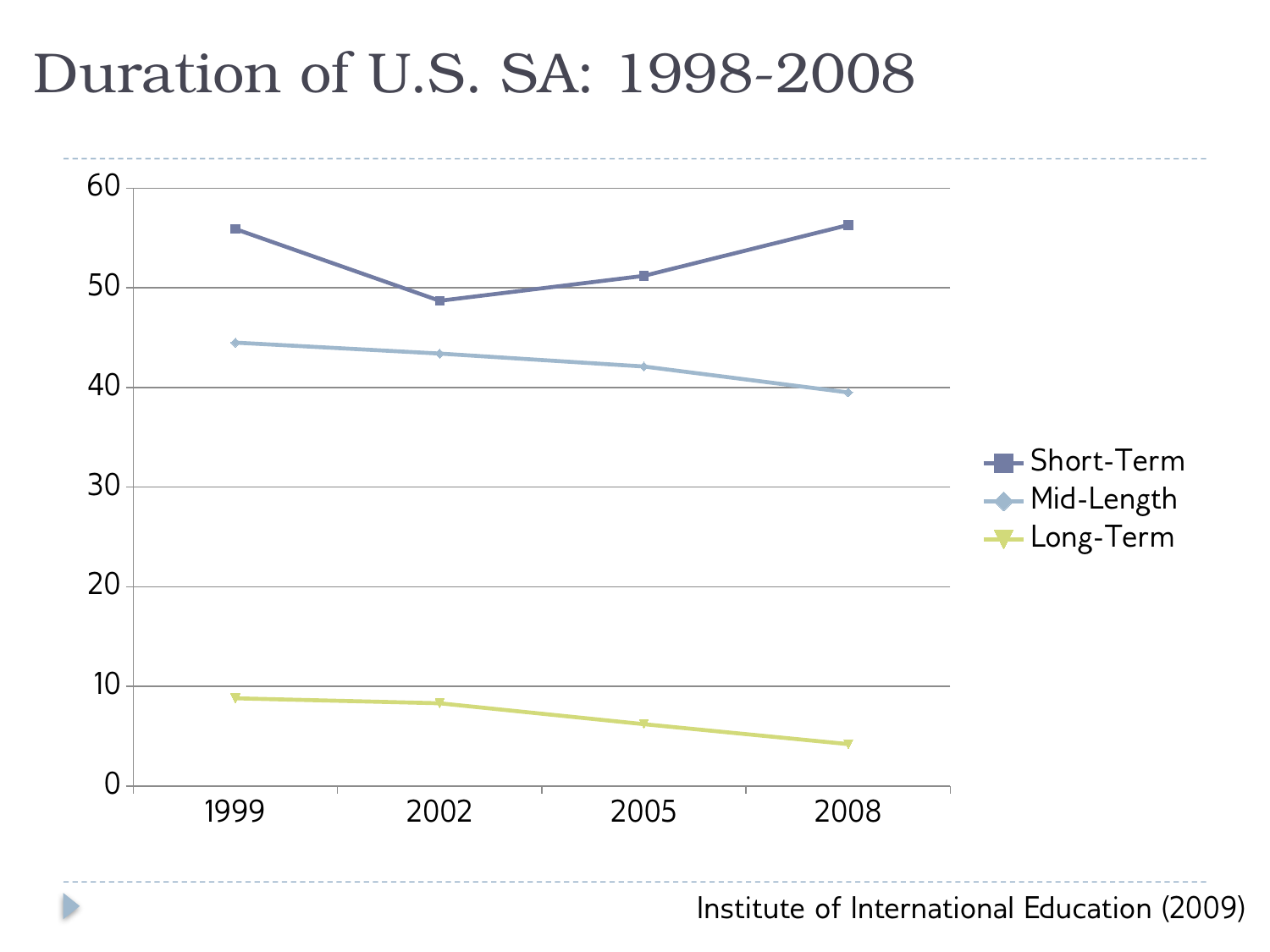

# Duration of U.S. SA: 1998-2008

### Chart

| Category | Short-Term | Mid-Length | Long-Term |
|---|---|---|---|
| 1999.0 | 55.9 | 44.5 | 8.8 |
| 2002.0 | 48.7 | 43.4 | 8.3 |
| 2005.0 | 51.2 | 42.1 | 6.2 |
| 2008.0 | 56.3 | 39.5 | 4.2 |
Institute of International Education (2009)